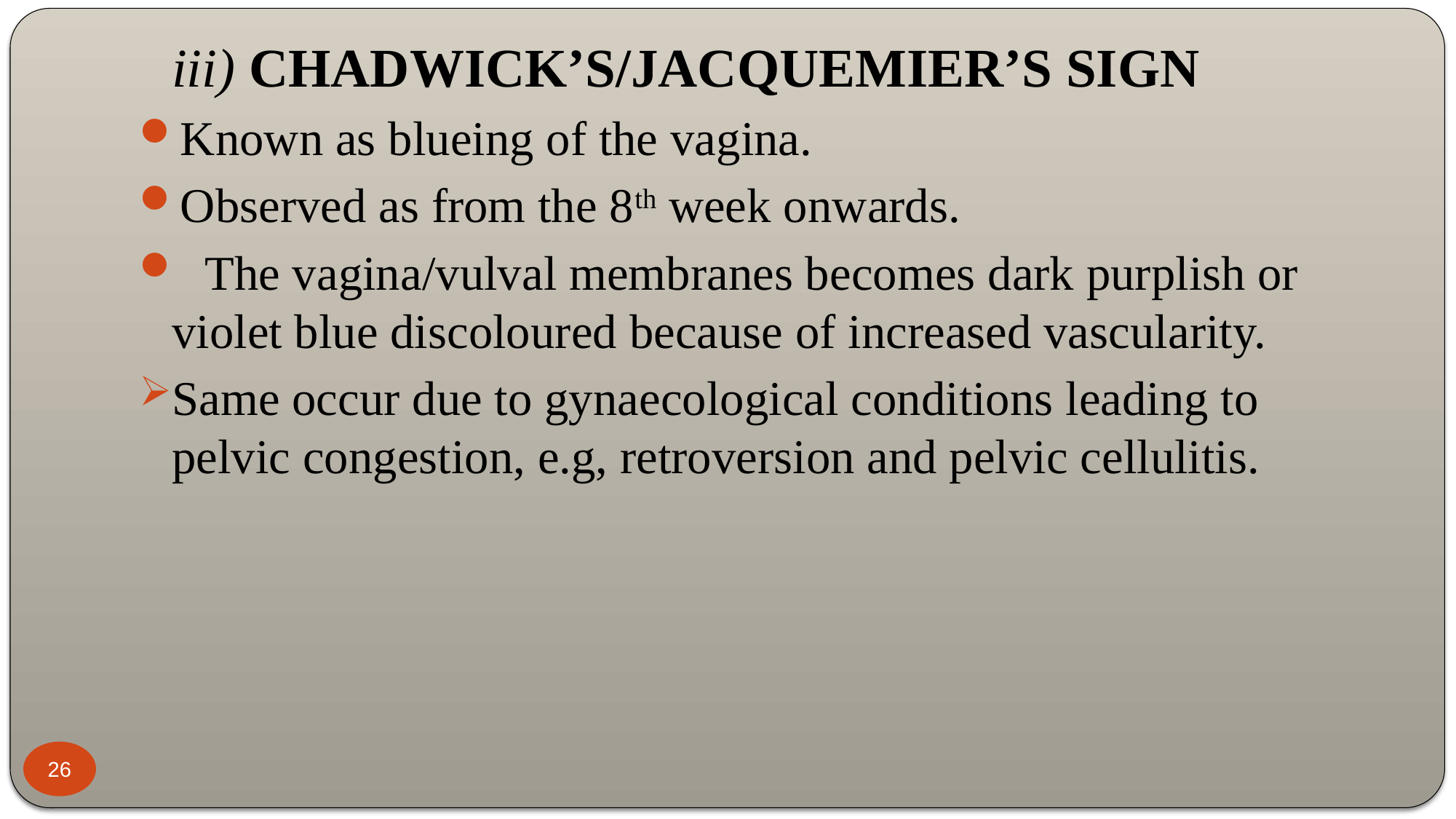

iii) CHADWICK’S/JACQUEMIER’S SIGN
Known as blueing of the vagina.
Observed as from the 8th week onwards.
  The vagina/vulval membranes becomes dark purplish or violet blue discoloured because of increased vascularity.
Same occur due to gynaecological conditions leading to pelvic congestion, e.g, retroversion and pelvic cellulitis.

26